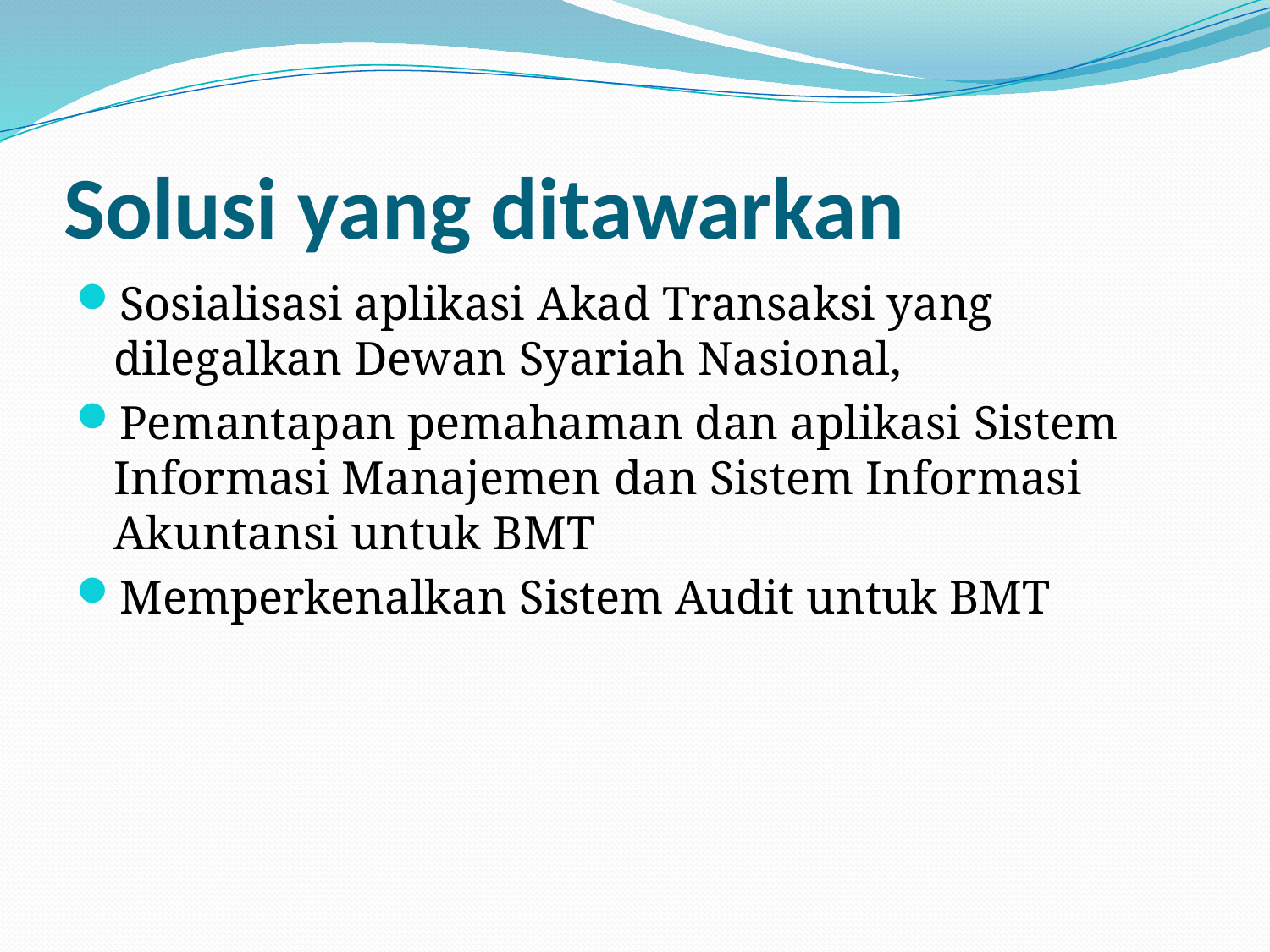

# Solusi yang ditawarkan
Sosialisasi aplikasi Akad Transaksi yang dilegalkan Dewan Syariah Nasional,
Pemantapan pemahaman dan aplikasi Sistem Informasi Manajemen dan Sistem Informasi Akuntansi untuk BMT
Memperkenalkan Sistem Audit untuk BMT